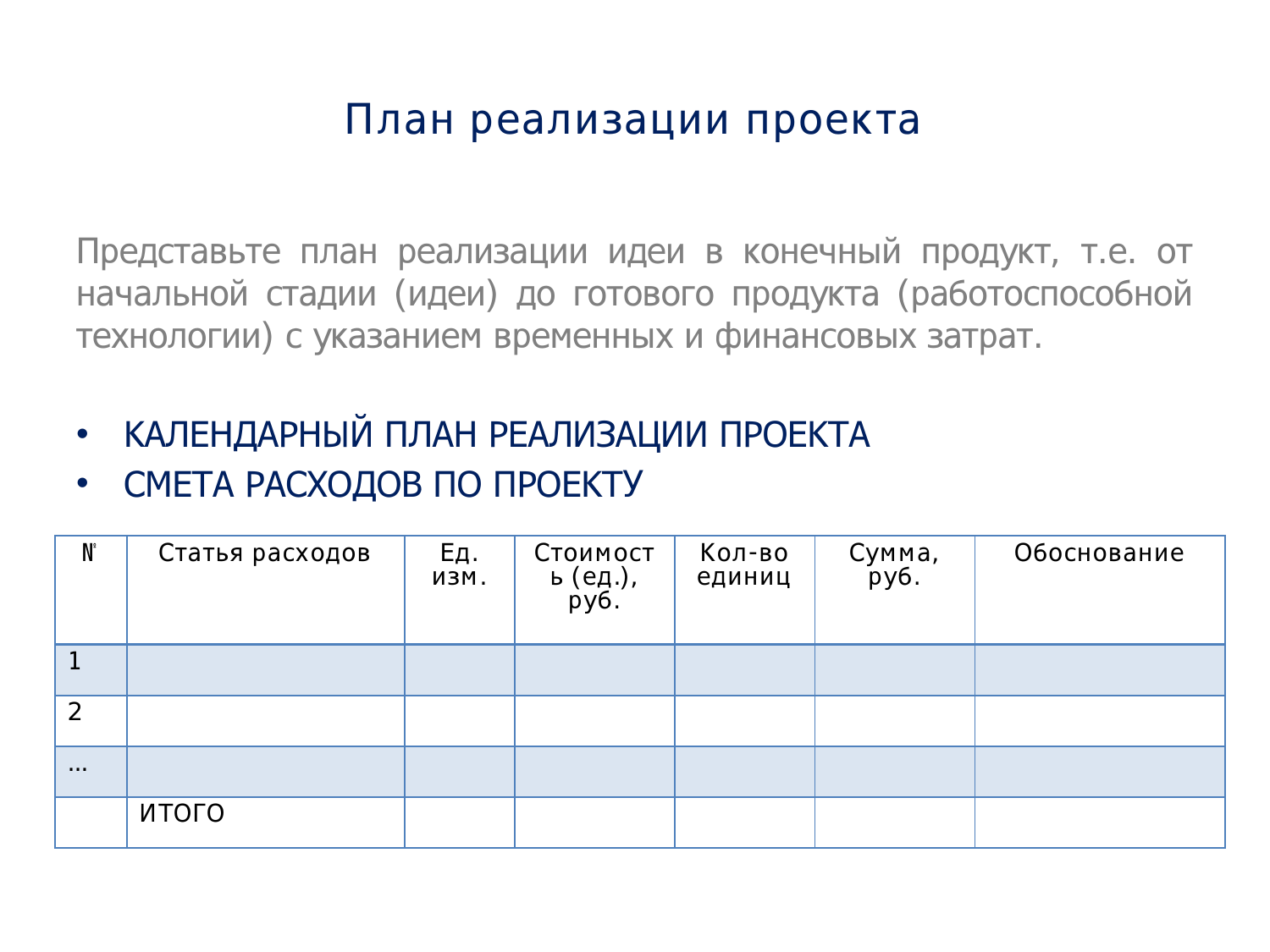

# План реализации проекта
Представьте план реализации идеи в конечный продукт, т.е. от начальной стадии (идеи) до готового продукта (работоспособной технологии) с указанием временных и финансовых затрат.

КАЛЕНДАРНЫЙ ПЛАН РЕАЛИЗАЦИИ ПРОЕКТА
СМЕТА РАСХОДОВ ПО ПРОЕКТУ

| № | Статья расходов | Ед. изм. | Стоимость (ед.), руб. | Кол-во единиц | Сумма, руб. | Обоснование |
| --- | --- | --- | --- | --- | --- | --- |
| 1 |  |  |  |  |  |  |
| 2 |  |  |  |  |  |  |
| … |  |  |  |  |  |  |
|  | ИТОГО |  |  |  |  |  |